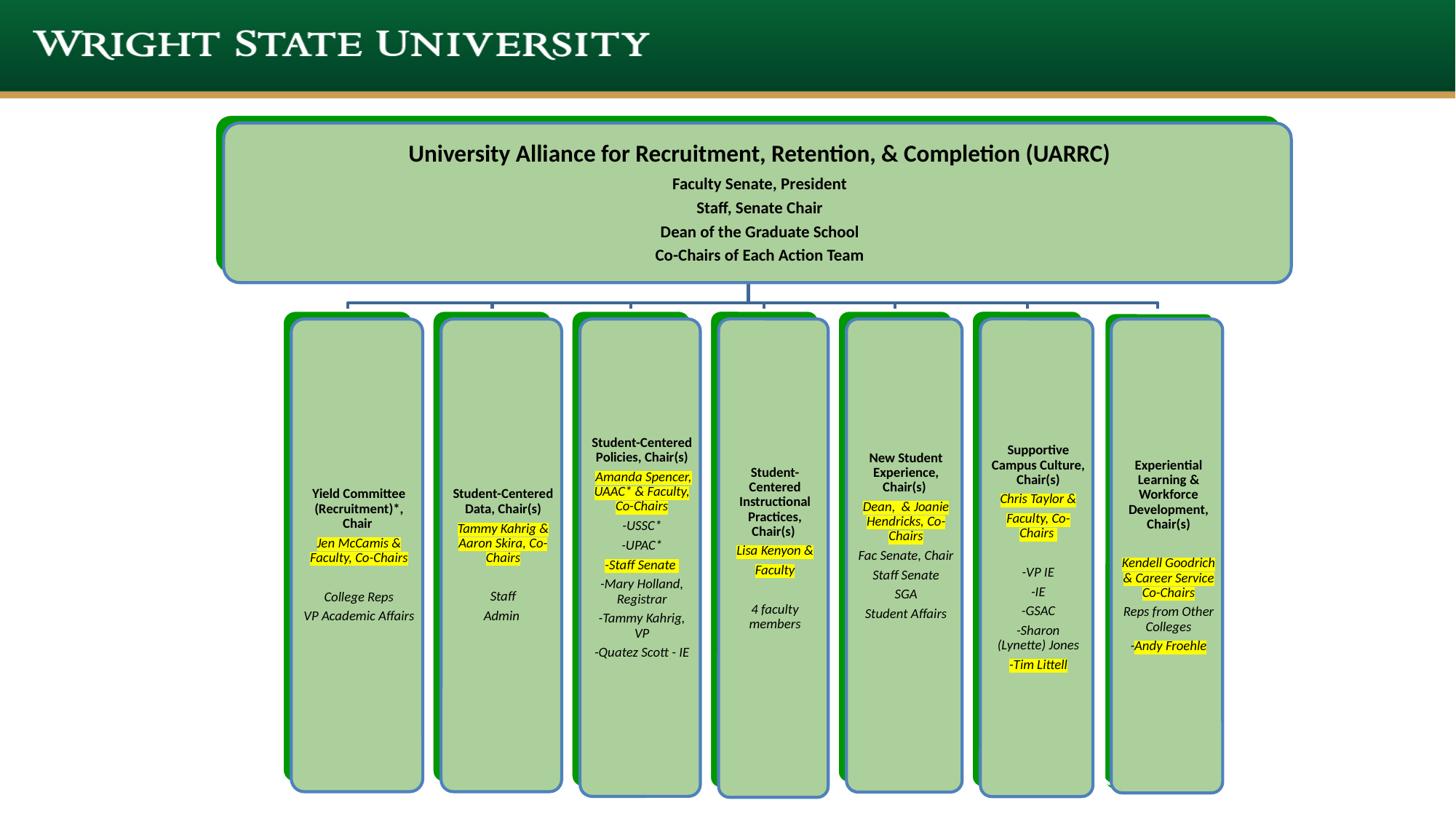

University Alliance for Recruitment, Retention, & Completion (UARRC)
Faculty Senate, President
Staff, Senate Chair
Dean of the Graduate School
Co-Chairs of Each Action Team
Yield Committee (Recruitment)*, Chair
Jen McCamis & Faculty, Co-Chairs

College Reps
VP Academic Affairs
Student-Centered Data, Chair(s)
Tammy Kahrig & Aaron Skira, Co-Chairs

Staff
Admin
Student-Centered Policies, Chair(s)
 Amanda Spencer, UAAC* & Faculty, Co-Chairs
-USSC*
-UPAC*
-Staff Senate
-Mary Holland, Registrar
-Tammy Kahrig, VP
-Quatez Scott - IE

Student-Centered Instructional Practices, Chair(s)
Lisa Kenyon &
Faculty

4 faculty members

New Student Experience, Chair(s)
Dean,  & Joanie Hendricks, Co-Chairs
Fac Senate, Chair
Staff Senate
SGA
Student Affairs

Supportive Campus Culture, Chair(s)
Chris Taylor &
Faculty, Co-Chairs

-VP IE
-IE
-GSAC
-Sharon (Lynette) Jones
-Tim Littell
Experiential Learning & Workforce Development, Chair(s)

Kendell Goodrich & Career Service Co-Chairs
Reps from Other Colleges
-Andy Froehle